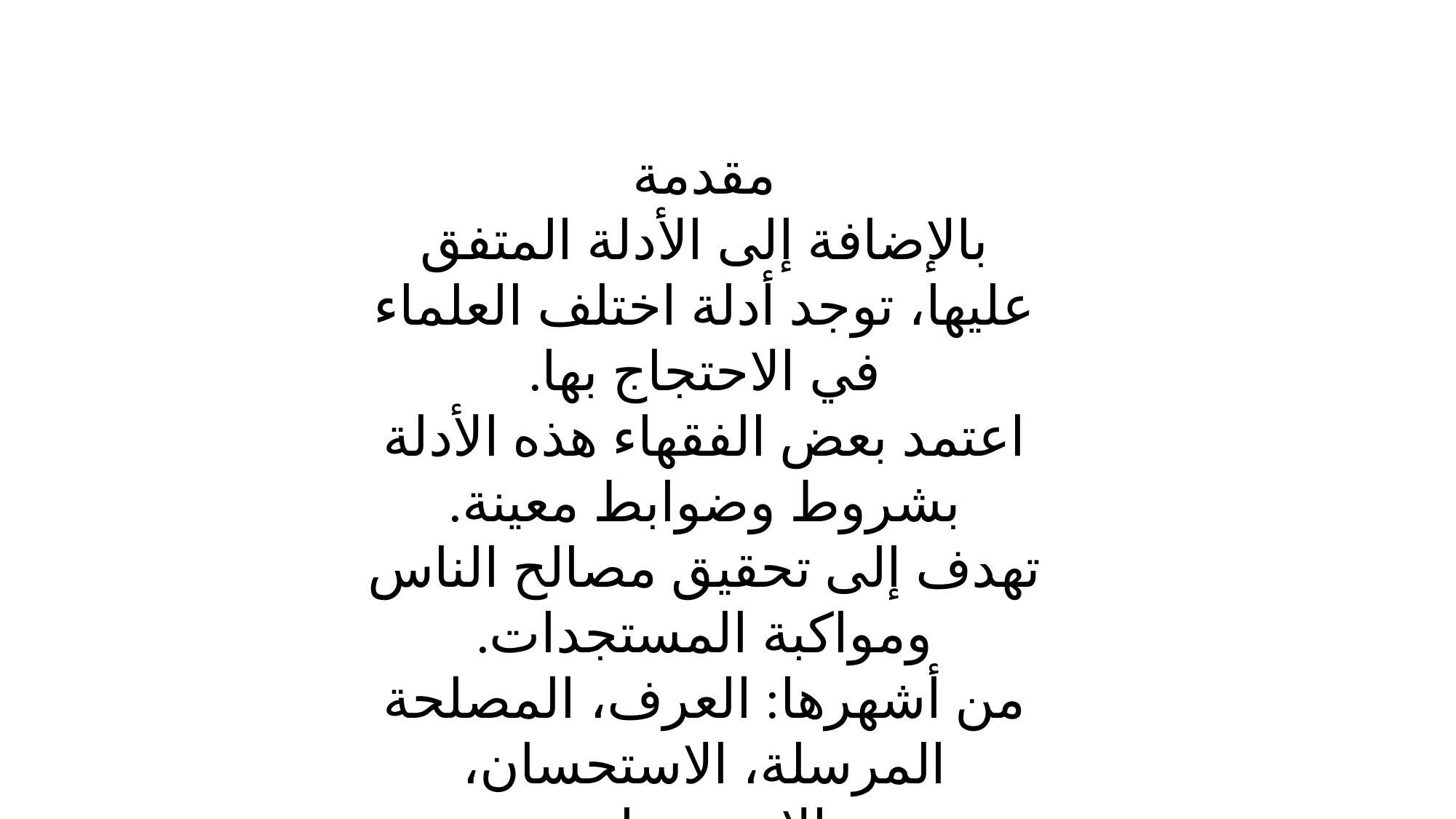

مقدمة
بالإضافة إلى الأدلة المتفق عليها، توجد أدلة اختلف العلماء في الاحتجاج بها.
اعتمد بعض الفقهاء هذه الأدلة بشروط وضوابط معينة.
تهدف إلى تحقيق مصالح الناس ومواكبة المستجدات.
من أشهرها: العرف، المصلحة المرسلة، الاستحسان، والاستصحاب.